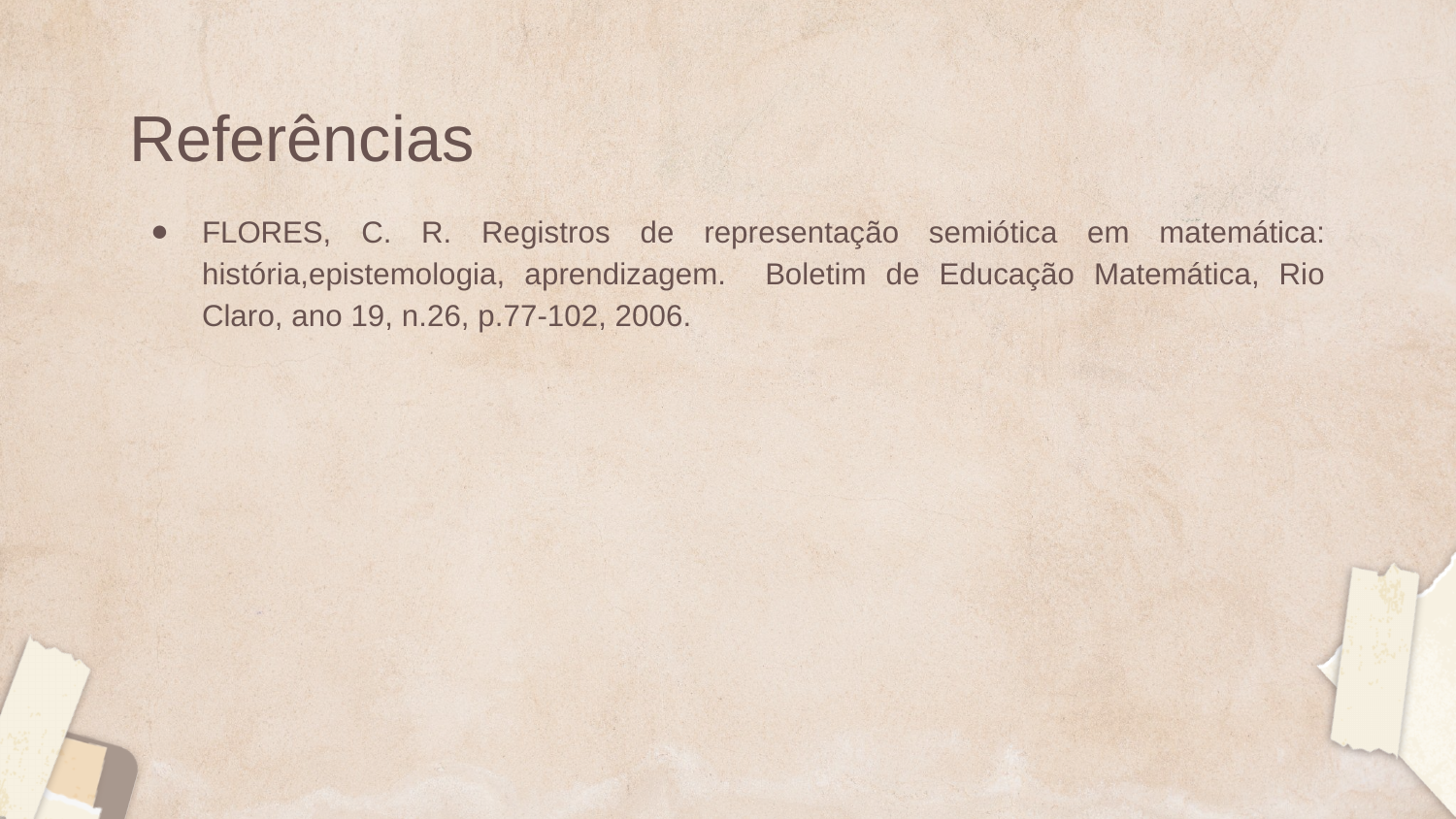

# Referências
FLORES, C. R. Registros de representação semiótica em matemática: história,epistemologia, aprendizagem.  Boletim de Educação Matemática, Rio Claro, ano 19, n.26, p.77-102, 2006.